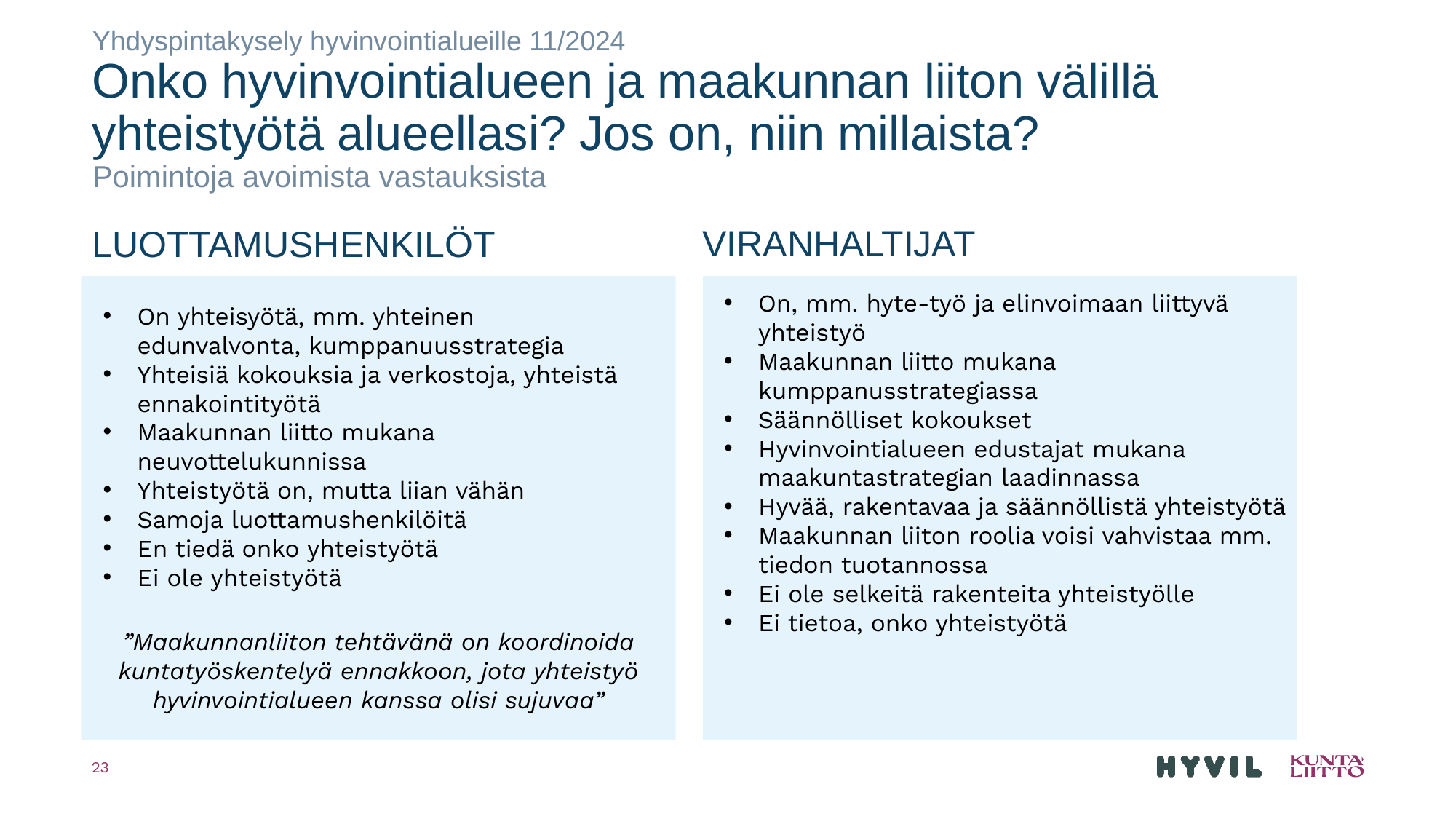

# Yhdyspintakysely hyvinvointialueille 11/2024 Onko hyvinvointialueen ja maakunnan liiton välillä yhteistyötä alueellasi? Jos on, niin millaista? Poimintoja avoimista vastauksista
VIRANHALTIJAT
LUOTTAMUSHENKILÖT

On, mm. hyte-työ ja elinvoimaan liittyvä yhteistyö
Maakunnan liitto mukana kumppanusstrategiassa
Säännölliset kokoukset
Hyvinvointialueen edustajat mukana maakuntastrategian laadinnassa
Hyvää, rakentavaa ja säännöllistä yhteistyötä
Maakunnan liiton roolia voisi vahvistaa mm. tiedon tuotannossa
Ei ole selkeitä rakenteita yhteistyölle
Ei tietoa, onko yhteistyötä
On yhteisyötä, mm. yhteinen edunvalvonta, kumppanuusstrategia
Yhteisiä kokouksia ja verkostoja, yhteistä ennakointityötä
Maakunnan liitto mukana neuvottelukunnissa
Yhteistyötä on, mutta liian vähän
Samoja luottamushenkilöitä
En tiedä onko yhteistyötä
Ei ole yhteistyötä
”Maakunnanliiton tehtävänä on koordinoida kuntatyöskentelyä ennakkoon, jota yhteistyö hyvinvointialueen kanssa olisi sujuvaa”
23